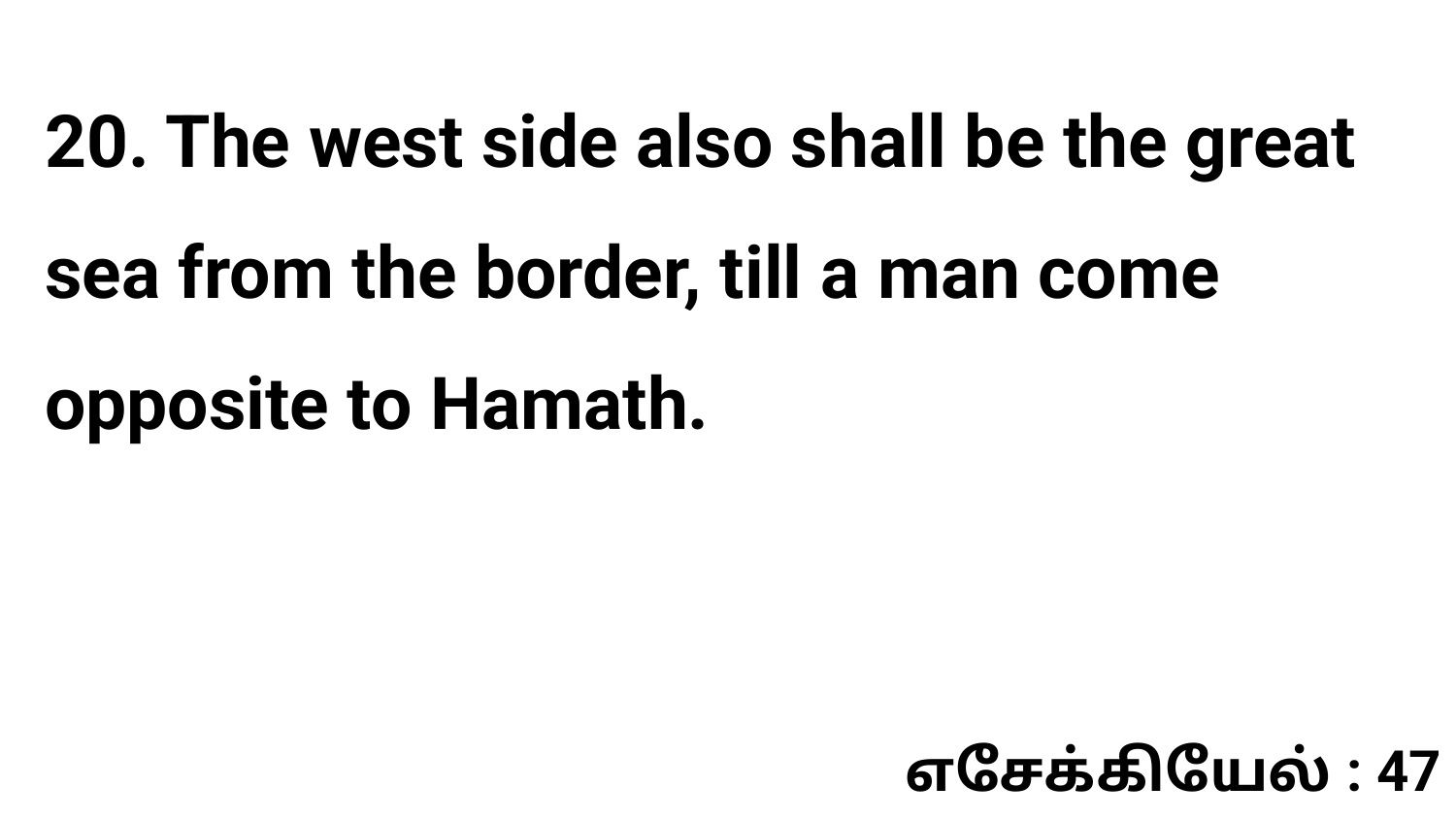

20. The west side also shall be the great sea from the border, till a man come opposite to Hamath.
எசேக்கியேல் : 47